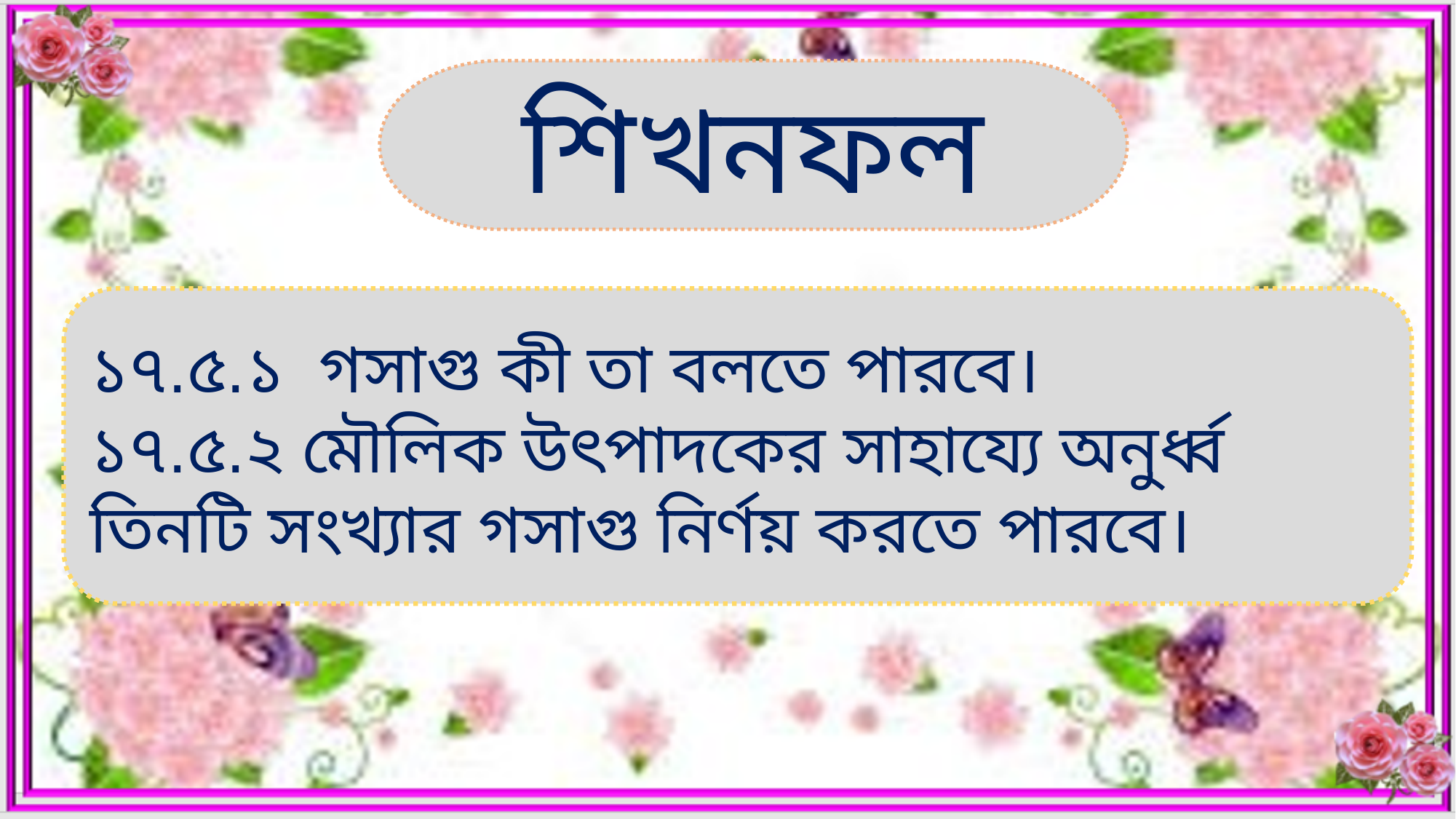

শিখনফল

১৭.৫.১  গসাগু কী তা বলতে পারবে।
১৭.৫.২ মৌলিক উৎপাদকের সাহায্যে অনুর্ধ্ব তিনটি সংখ্যার গসাগু নির্ণয় করতে পারবে।